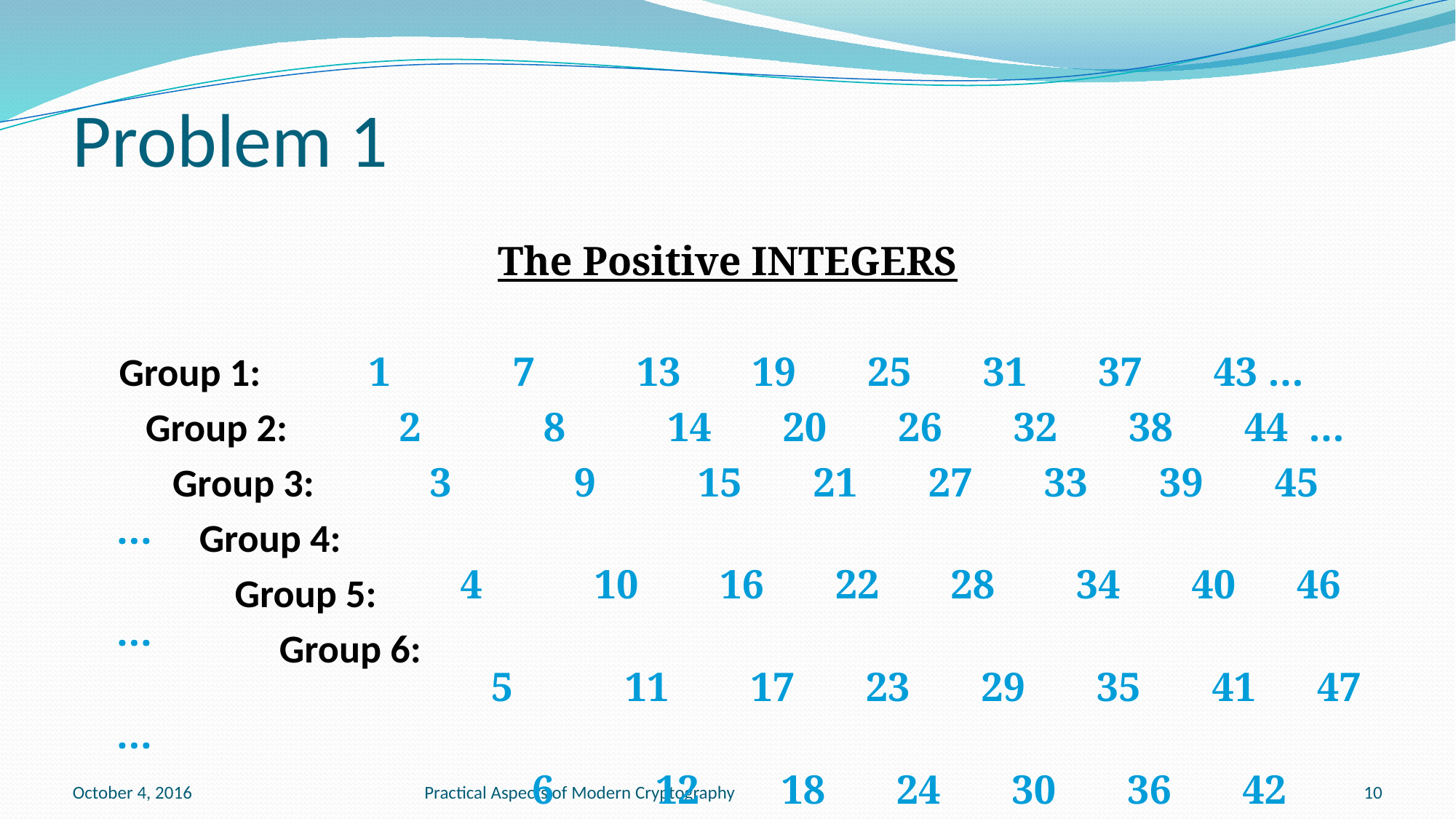

# Problem 1

     Group 1:
        Group 2:
           Group 3:
              Group 4:
                  Group 5:
                       Group 6:
The Positive INTEGERS

                            1            7          13       19       25       31       37       43 …
                               2            8          14       20       26       32       38       44  …
                                  3            9          15       21       27       33       39       45  …
                                     4           10        16       22       28        34       40      46  …
                                        5           11        17       23       29       35       41      47  …
                                            6          12        18       24       30       36       42      48  …
October 4, 2016
Practical Aspects of Modern Cryptography
10